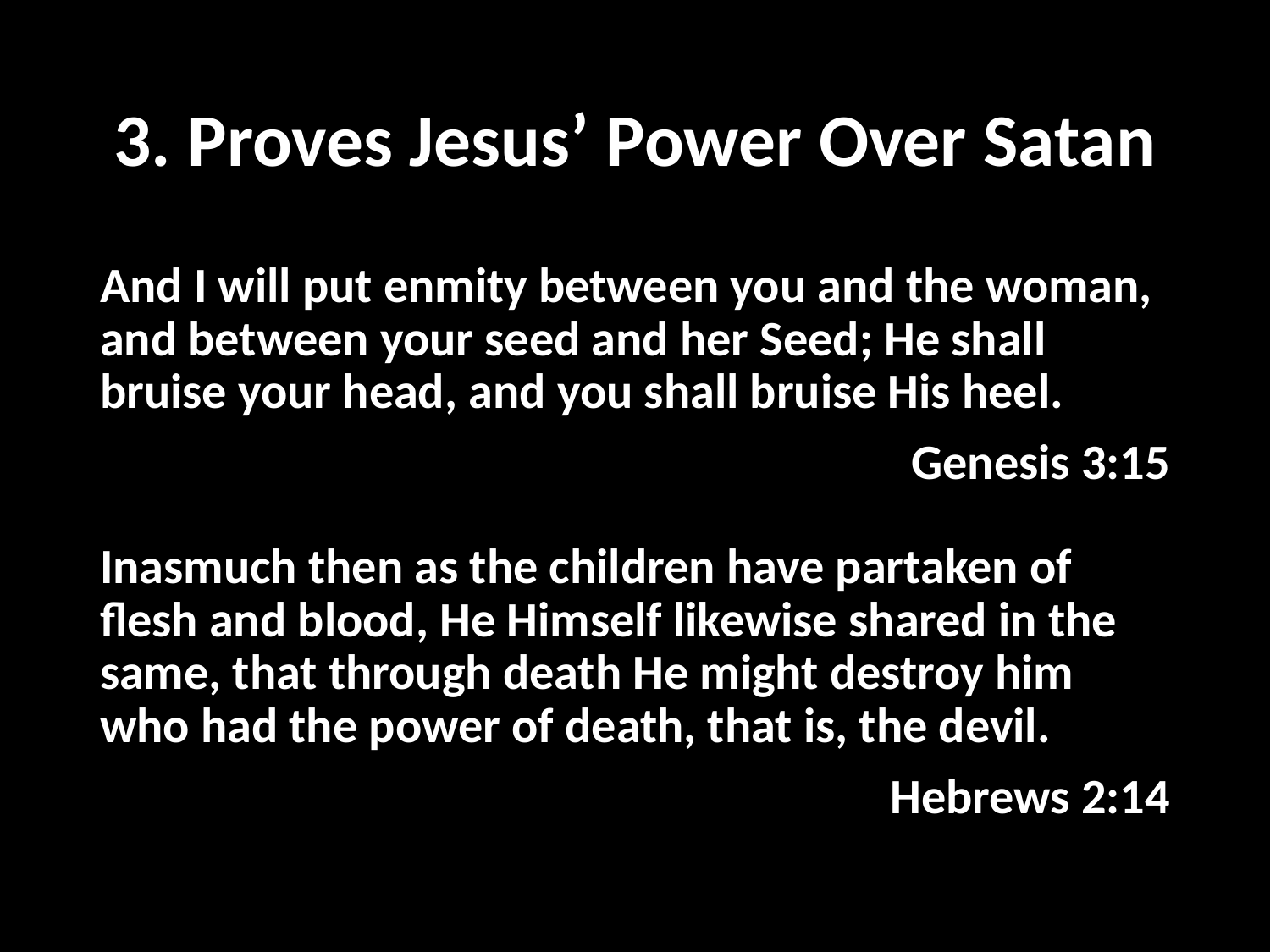

# 3. Proves Jesus’ Power Over Satan
And I will put enmity between you and the woman, and between your seed and her Seed; He shall bruise your head, and you shall bruise His heel.
Genesis 3:15

Inasmuch then as the children have partaken of flesh and blood, He Himself likewise shared in the same, that through death He might destroy him who had the power of death, that is, the devil.
Hebrews 2:14